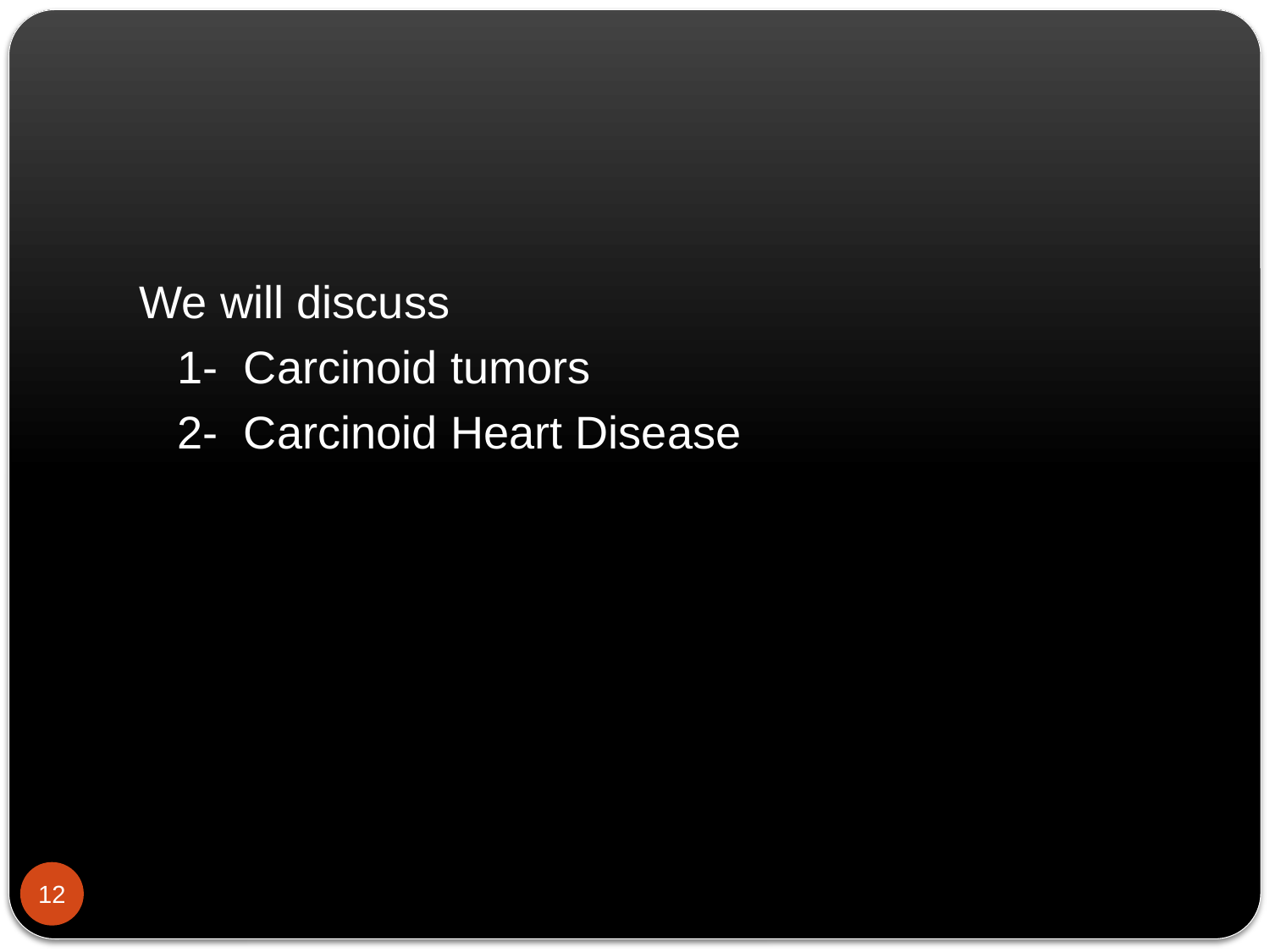

We will discuss
   1-  Carcinoid tumors
   2-  Carcinoid Heart Disease

12